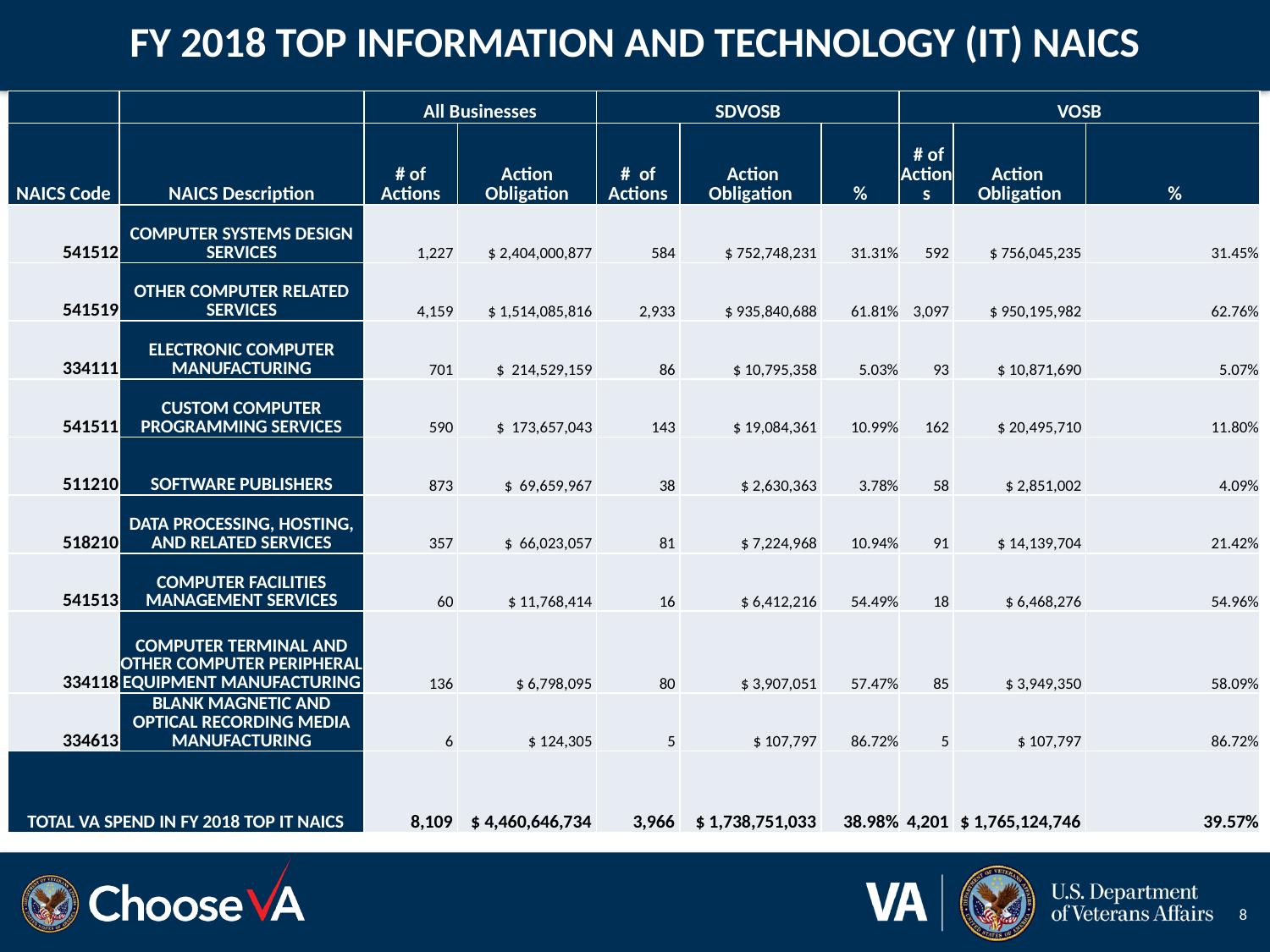

# FY 2018 TOP INFORMATION AND TECHNOLOGY (IT) NAICS
|  |  | All Businesses |  | SDVOSB |  |  | VOSB |  |  |
| --- | --- | --- | --- | --- | --- | --- | --- | --- | --- |
| NAICS Code | NAICS Description | # of Actions | Action Obligation | # of Actions | Action Obligation | % | # of Actions | Action Obligation | % |
| 541512 | COMPUTER SYSTEMS DESIGN SERVICES | 1,227 | $ 2,404,000,877 | 584 | $ 752,748,231 | 31.31% | 592 | $ 756,045,235 | 31.45% |
| 541519 | OTHER COMPUTER RELATED SERVICES | 4,159 | $ 1,514,085,816 | 2,933 | $ 935,840,688 | 61.81% | 3,097 | $ 950,195,982 | 62.76% |
| 334111 | ELECTRONIC COMPUTER MANUFACTURING | 701 | $ 214,529,159 | 86 | $ 10,795,358 | 5.03% | 93 | $ 10,871,690 | 5.07% |
| 541511 | CUSTOM COMPUTER PROGRAMMING SERVICES | 590 | $ 173,657,043 | 143 | $ 19,084,361 | 10.99% | 162 | $ 20,495,710 | 11.80% |
| 511210 | SOFTWARE PUBLISHERS | 873 | $ 69,659,967 | 38 | $ 2,630,363 | 3.78% | 58 | $ 2,851,002 | 4.09% |
| 518210 | DATA PROCESSING, HOSTING, AND RELATED SERVICES | 357 | $ 66,023,057 | 81 | $ 7,224,968 | 10.94% | 91 | $ 14,139,704 | 21.42% |
| 541513 | COMPUTER FACILITIES MANAGEMENT SERVICES | 60 | $ 11,768,414 | 16 | $ 6,412,216 | 54.49% | 18 | $ 6,468,276 | 54.96% |
| 334118 | COMPUTER TERMINAL AND OTHER COMPUTER PERIPHERAL EQUIPMENT MANUFACTURING | 136 | $ 6,798,095 | 80 | $ 3,907,051 | 57.47% | 85 | $ 3,949,350 | 58.09% |
| 334613 | BLANK MAGNETIC AND OPTICAL RECORDING MEDIA MANUFACTURING | 6 | $ 124,305 | 5 | $ 107,797 | 86.72% | 5 | $ 107,797 | 86.72% |
| TOTAL VA SPEND IN FY 2018 TOP IT NAICS |  | 8,109 | $ 4,460,646,734 | 3,966 | $ 1,738,751,033 | 38.98% | 4,201 | $ 1,765,124,746 | 39.57% |

8